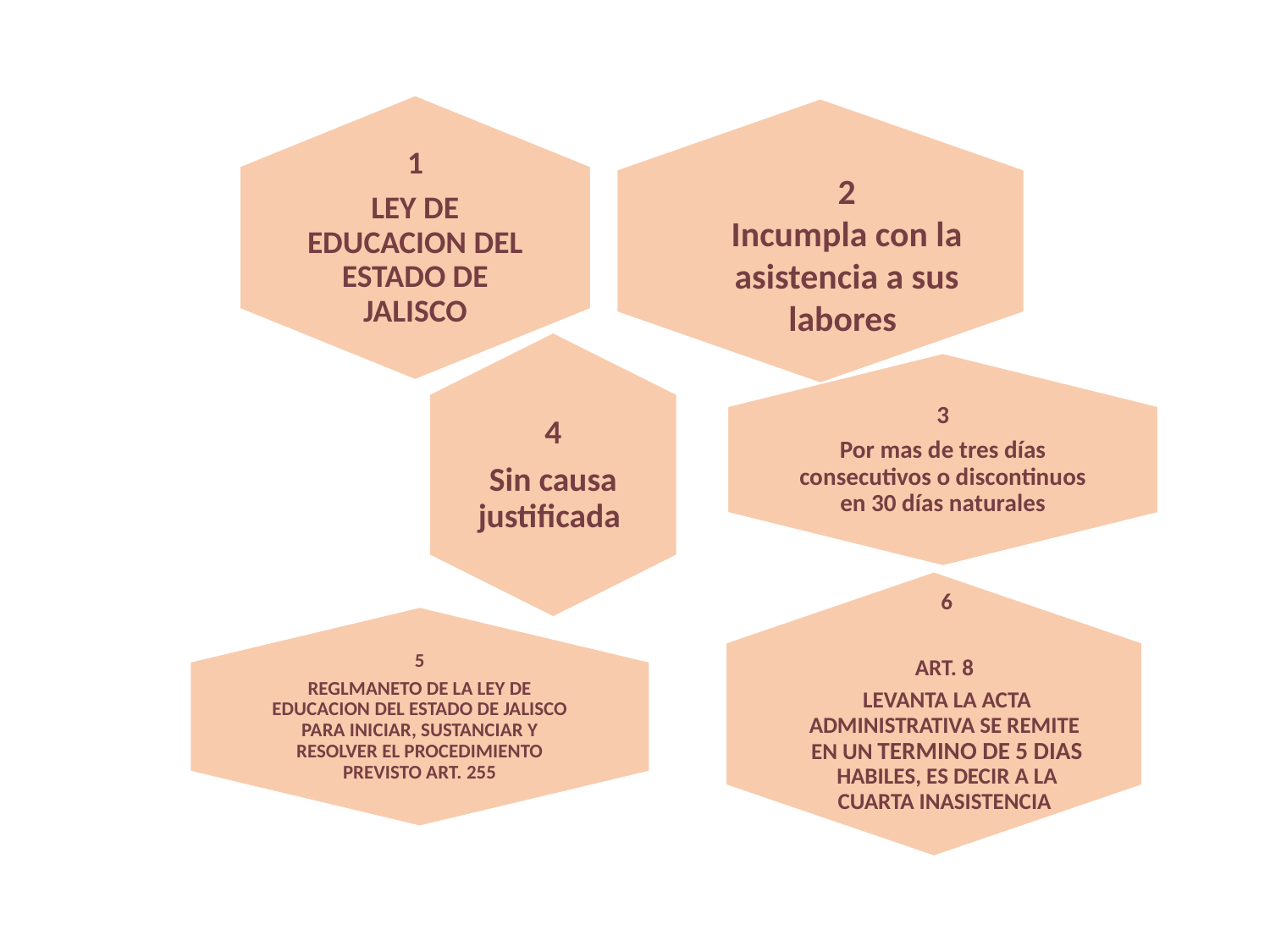

2
Incumpla con la asistencia a sus labores

1
LEY DE EDUCACION DEL ESTADO DE JALISCO
4
Sin causa justificada
3
Por mas de tres días consecutivos o discontinuos en 30 días naturales

6

ART. 8
LEVANTA LA ACTA ADMINISTRATIVA SE REMITE  EN UN TERMINO DE 5 DIAS HABILES, ES DECIR A LA CUARTA INASISTENCIA
5
REGLMANETO DE LA LEY DE EDUCACION DEL ESTADO DE JALISCO PARA INICIAR, SUSTANCIAR Y RESOLVER EL PROCEDIMIENTO PREVISTO ART. 255